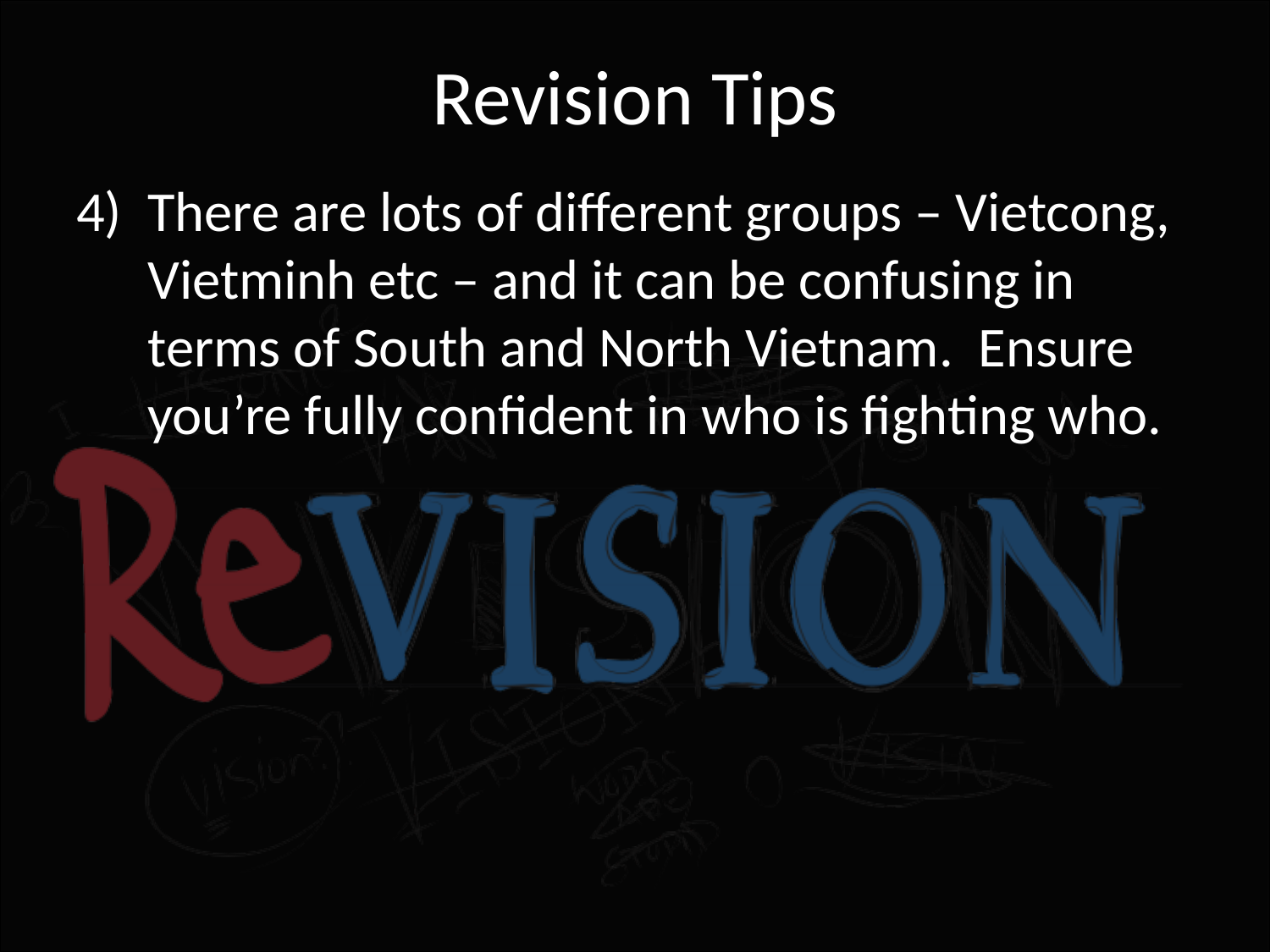

# Revision Tips
There are lots of different groups – Vietcong, Vietminh etc – and it can be confusing in terms of South and North Vietnam.  Ensure you’re fully confident in who is fighting who.